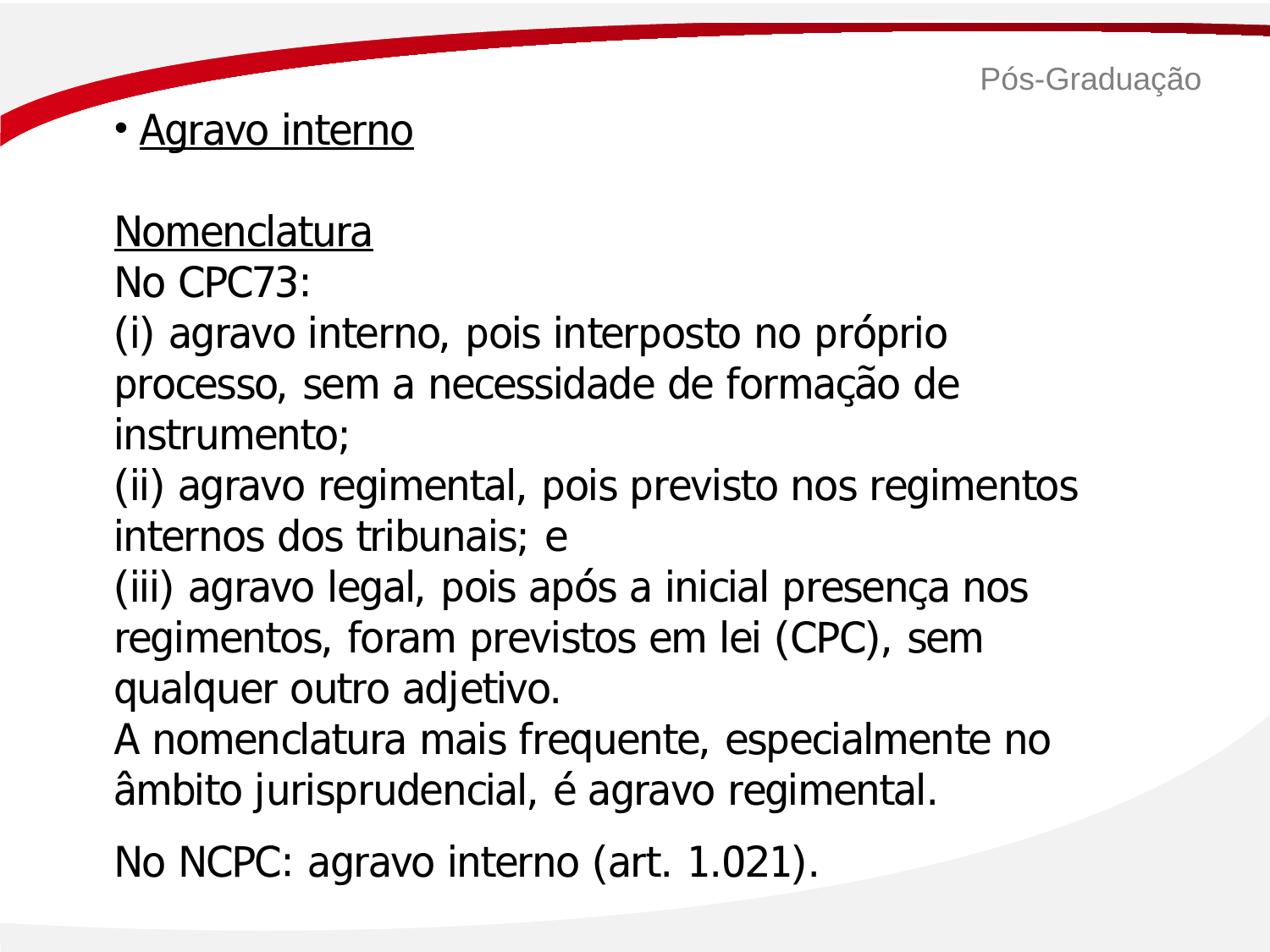

# Pós-Graduação

 Agravo interno

Nomenclatura
No CPC73:
(i) agravo interno, pois interposto no próprio processo, sem a necessidade de formação de instrumento;
(ii) agravo regimental, pois previsto nos regimentos internos dos tribunais; e
(iii) agravo legal, pois após a inicial presença nos regimentos, foram previstos em lei (CPC), sem qualquer outro adjetivo.
A nomenclatura mais frequente, especialmente no âmbito jurisprudencial, é agravo regimental.

No NCPC: agravo interno (art. 1.021).